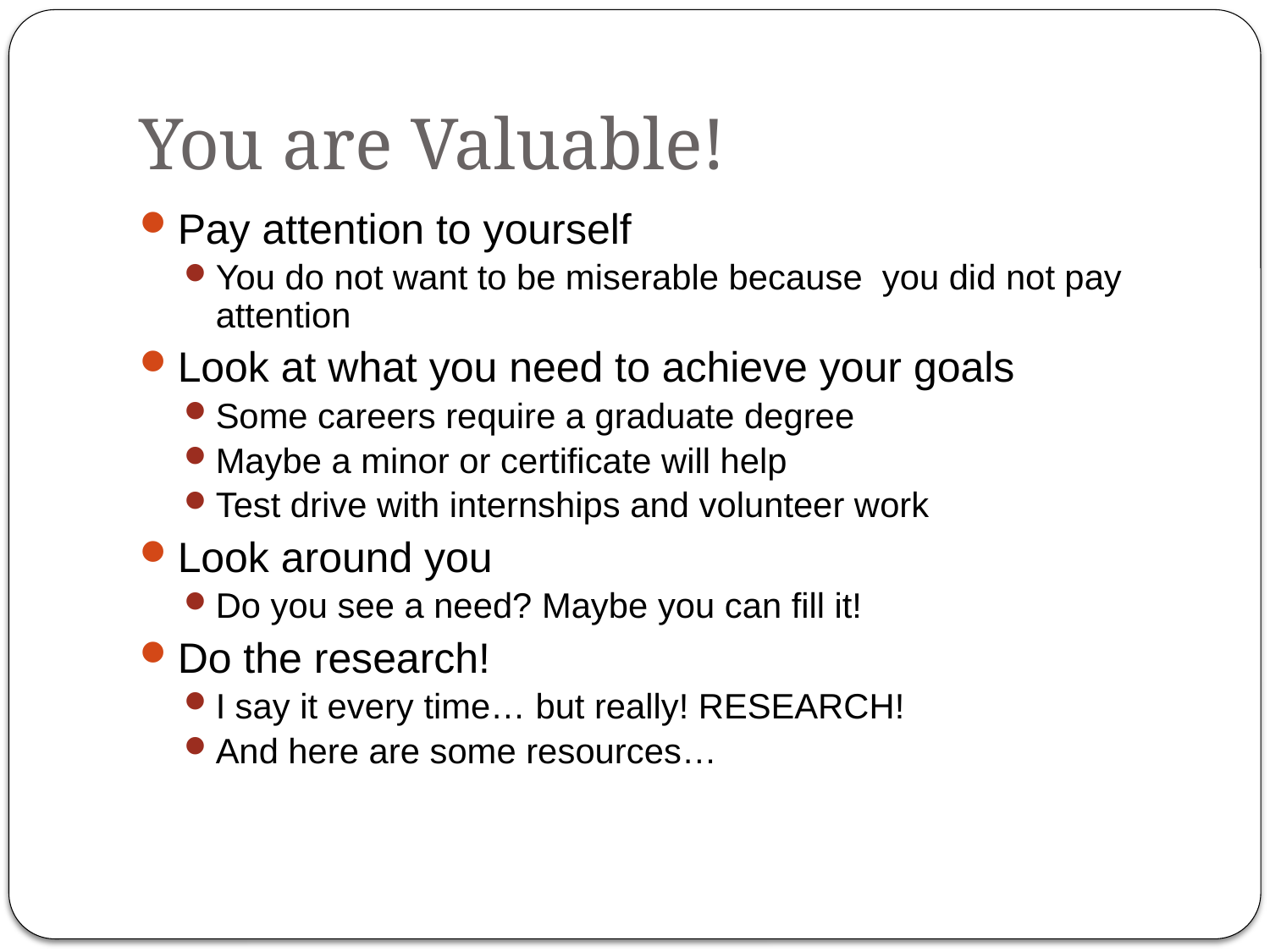

# You are Valuable!
Pay attention to yourself
You do not want to be miserable because  you did not pay attention
Look at what you need to achieve your goals
Some careers require a graduate degree
Maybe a minor or certificate will help
Test drive with internships and volunteer work
Look around you
Do you see a need? Maybe you can fill it!
Do the research!
I say it every time… but really! RESEARCH!
And here are some resources…